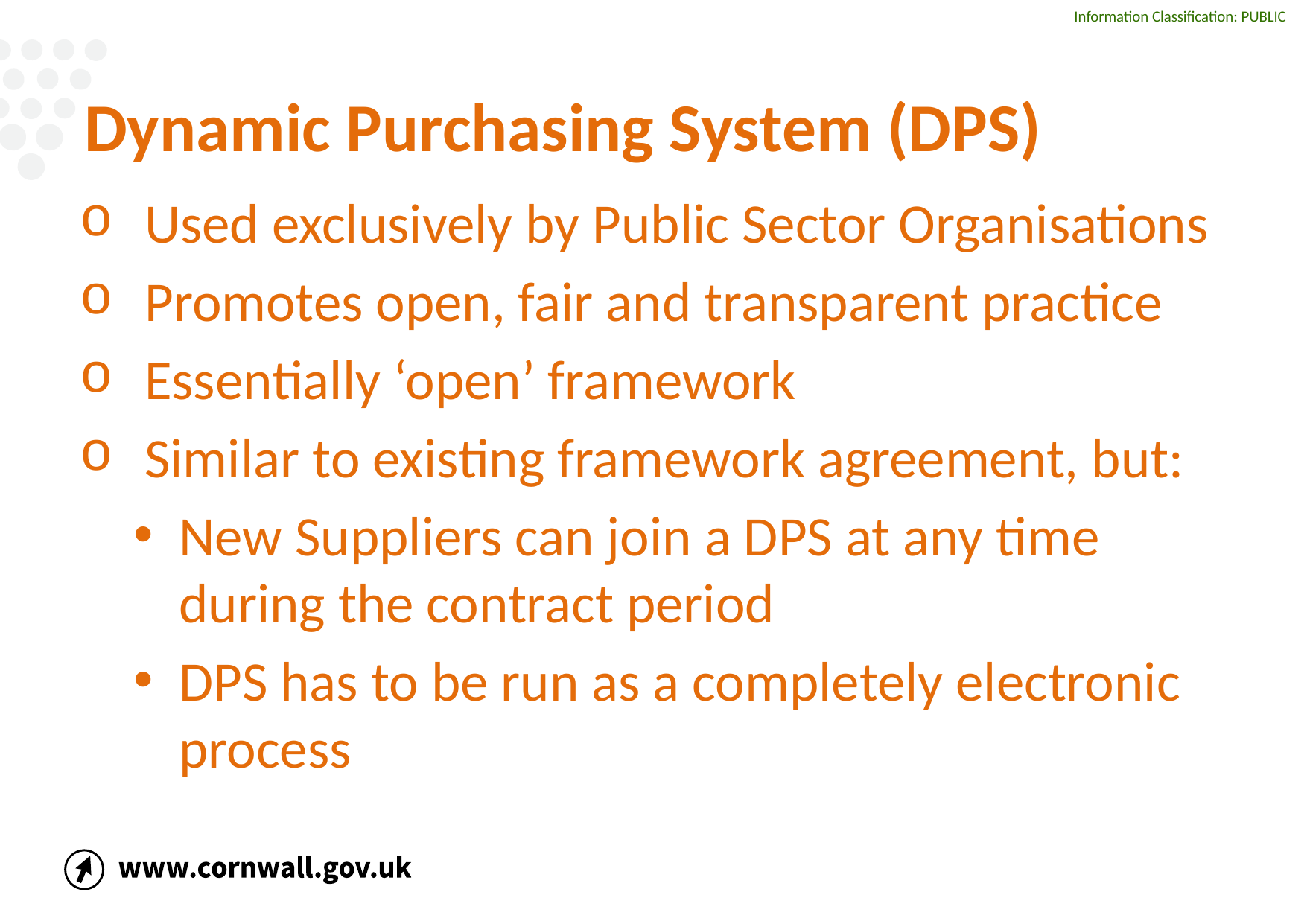

# Dynamic Purchasing System (DPS)
Used exclusively by Public Sector Organisations
Promotes open, fair and transparent practice
Essentially ‘open’ framework
Similar to existing framework agreement, but:
New Suppliers can join a DPS at any time during the contract period
DPS has to be run as a completely electronic process